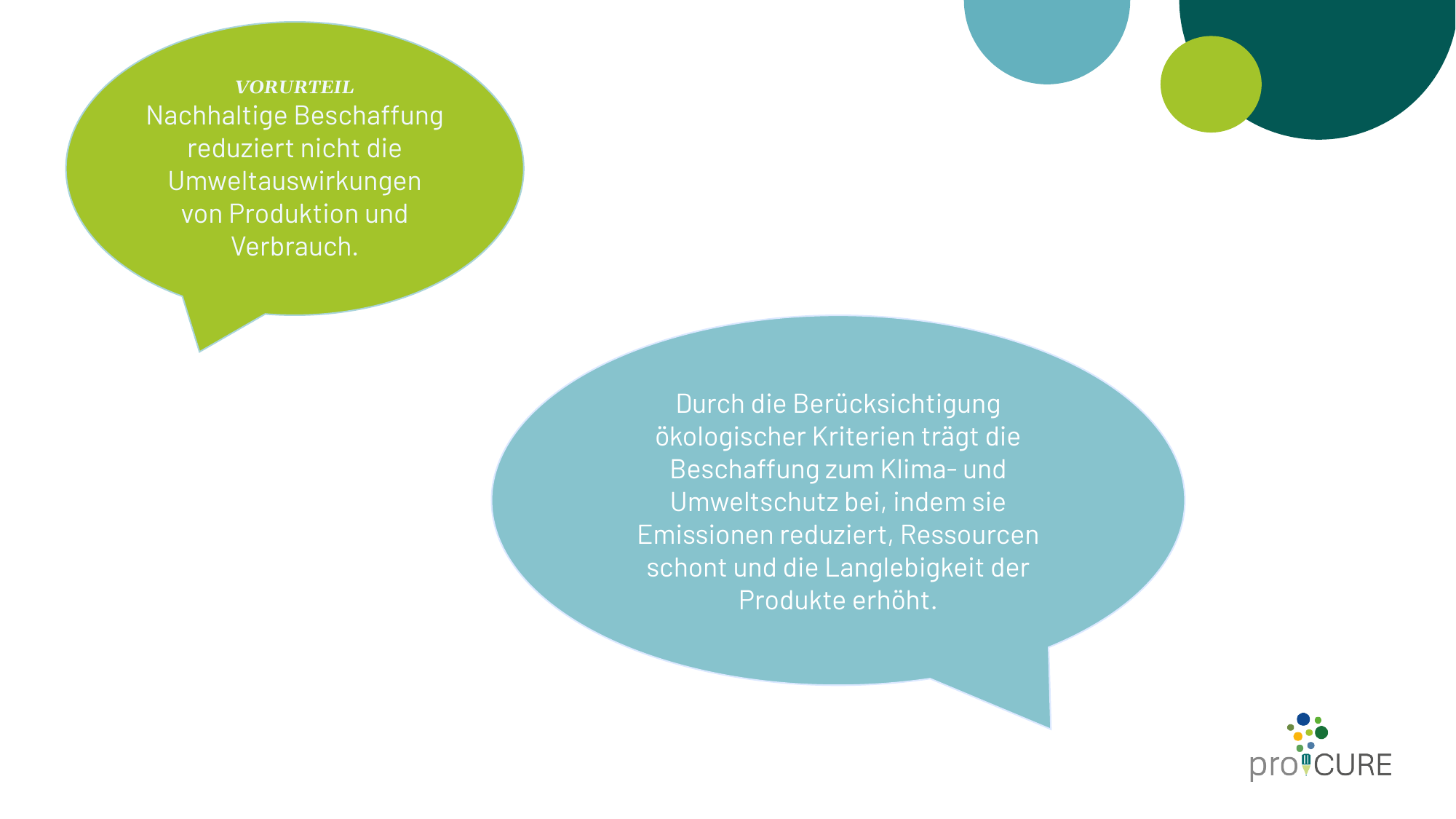

VORURTEIL
Nachhaltige Beschaffung reduziert nicht die Umweltauswirkungen von Produktion und Verbrauch.
Durch die Berücksichtigung ökologischer Kriterien trägt die Beschaffung zum Klima- und Umweltschutz bei, indem sie Emissionen reduziert, Ressourcen schont und die Langlebigkeit der Produkte erhöht.